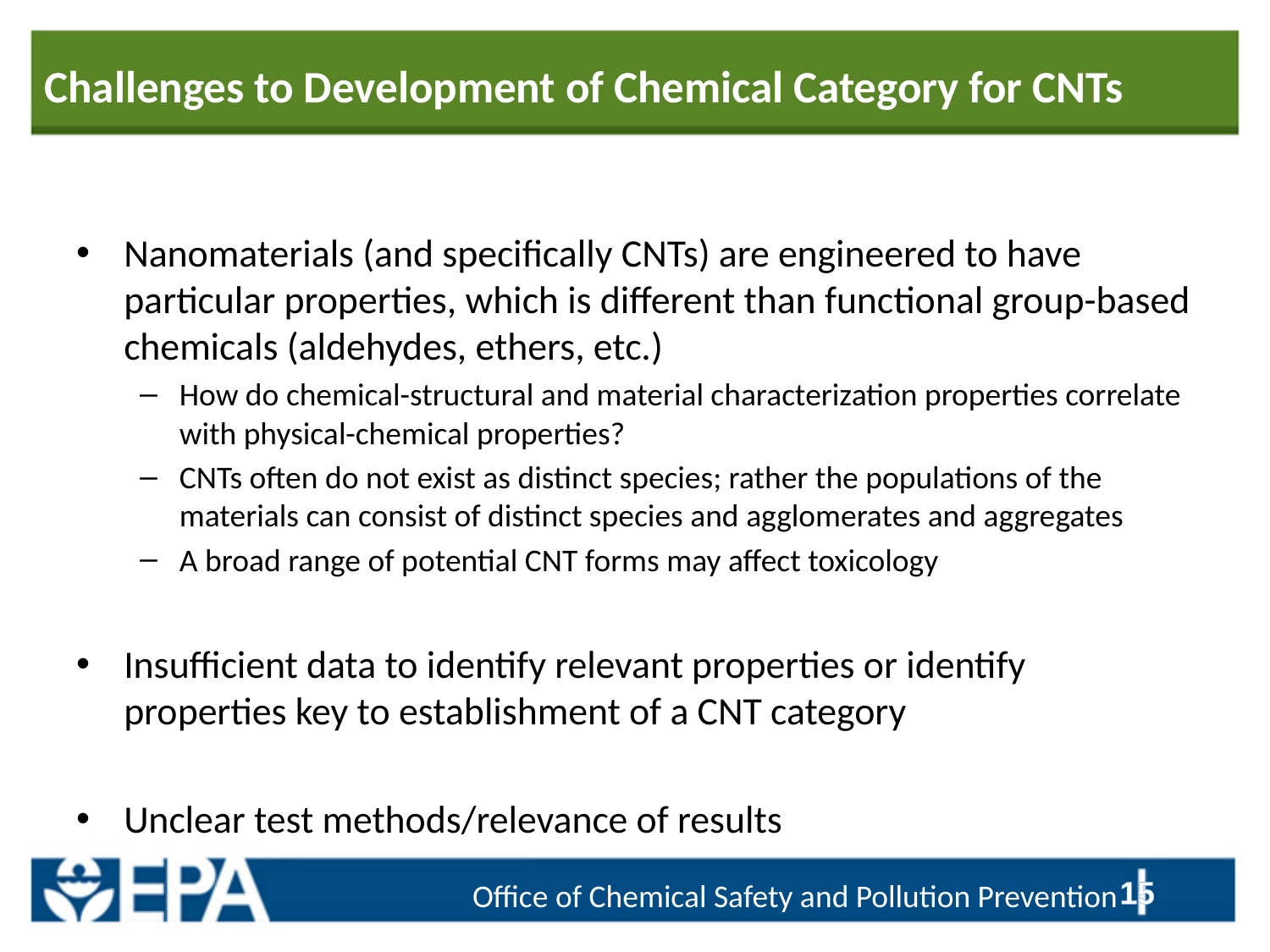

# Challenges to Development of Chemical Category for CNTs
Nanomaterials (and specifically CNTs) are engineered to have particular properties, which is different than functional group-based chemicals (aldehydes, ethers, etc.)
How do chemical-structural and material characterization properties correlate with physical-chemical properties?
CNTs often do not exist as distinct species; rather the populations of the materials can consist of distinct species and agglomerates and aggregates
A broad range of potential CNT forms may affect toxicology

Insufficient data to identify relevant properties or identify properties key to establishment of a CNT category

Unclear test methods/relevance of results